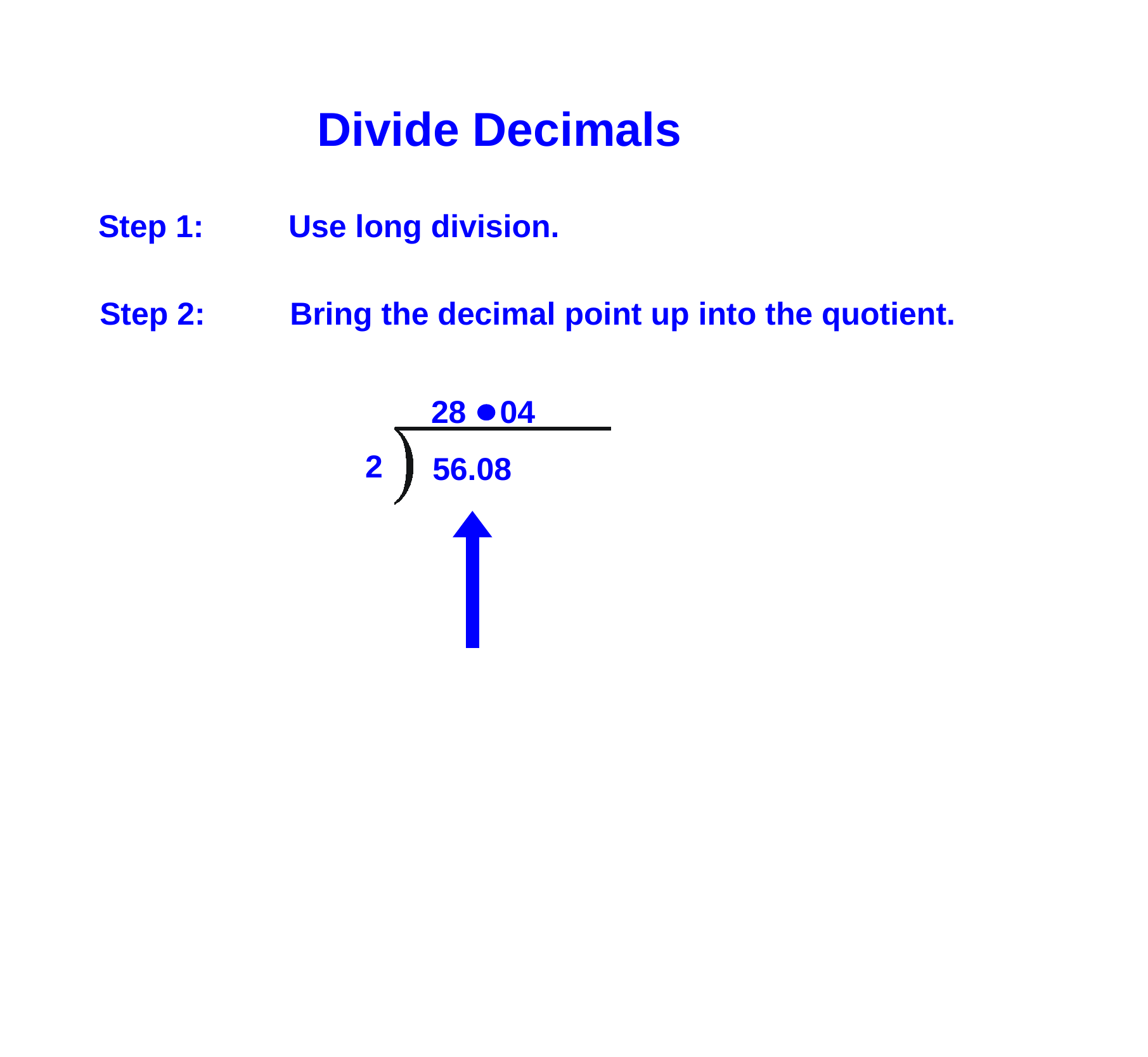

Divide Decimals
Step 1:	Use long division.
Step 2:	Bring the decimal point up into the quotient.
28
04

2
56.08